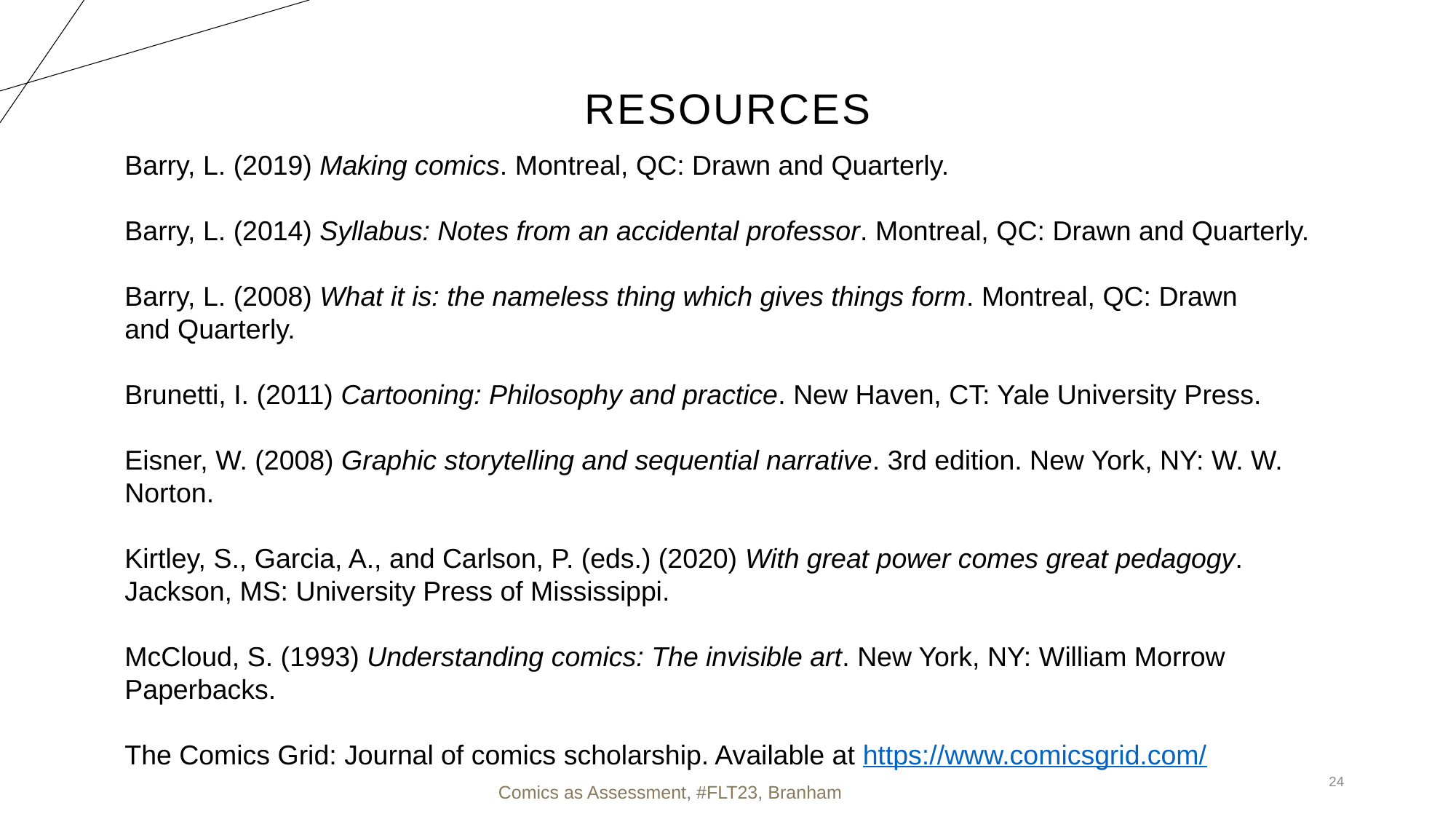

# Resources
Barry, L. (2019) Making comics. Montreal, QC: Drawn and Quarterly.

Barry, L. (2014) Syllabus: Notes from an accidental professor. Montreal, QC: Drawn and Quarterly.

Barry, L. (2008) What it is: the nameless thing which gives things form. Montreal, QC: Drawn and Quarterly.

Brunetti, I. (2011) Cartooning: Philosophy and practice. New Haven, CT: Yale University Press.

Eisner, W. (2008) Graphic storytelling and sequential narrative. 3rd edition. New York, NY: W. W. Norton.

Kirtley, S., Garcia, A., and Carlson, P. (eds.) (2020) With great power comes great pedagogy. Jackson, MS: University Press of Mississippi.

McCloud, S. (1993) Understanding comics: The invisible art. New York, NY: William Morrow Paperbacks.

The Comics Grid: Journal of comics scholarship. Available at https://www.comicsgrid.com/

24
Comics as Assessment, #FLT23, Branham